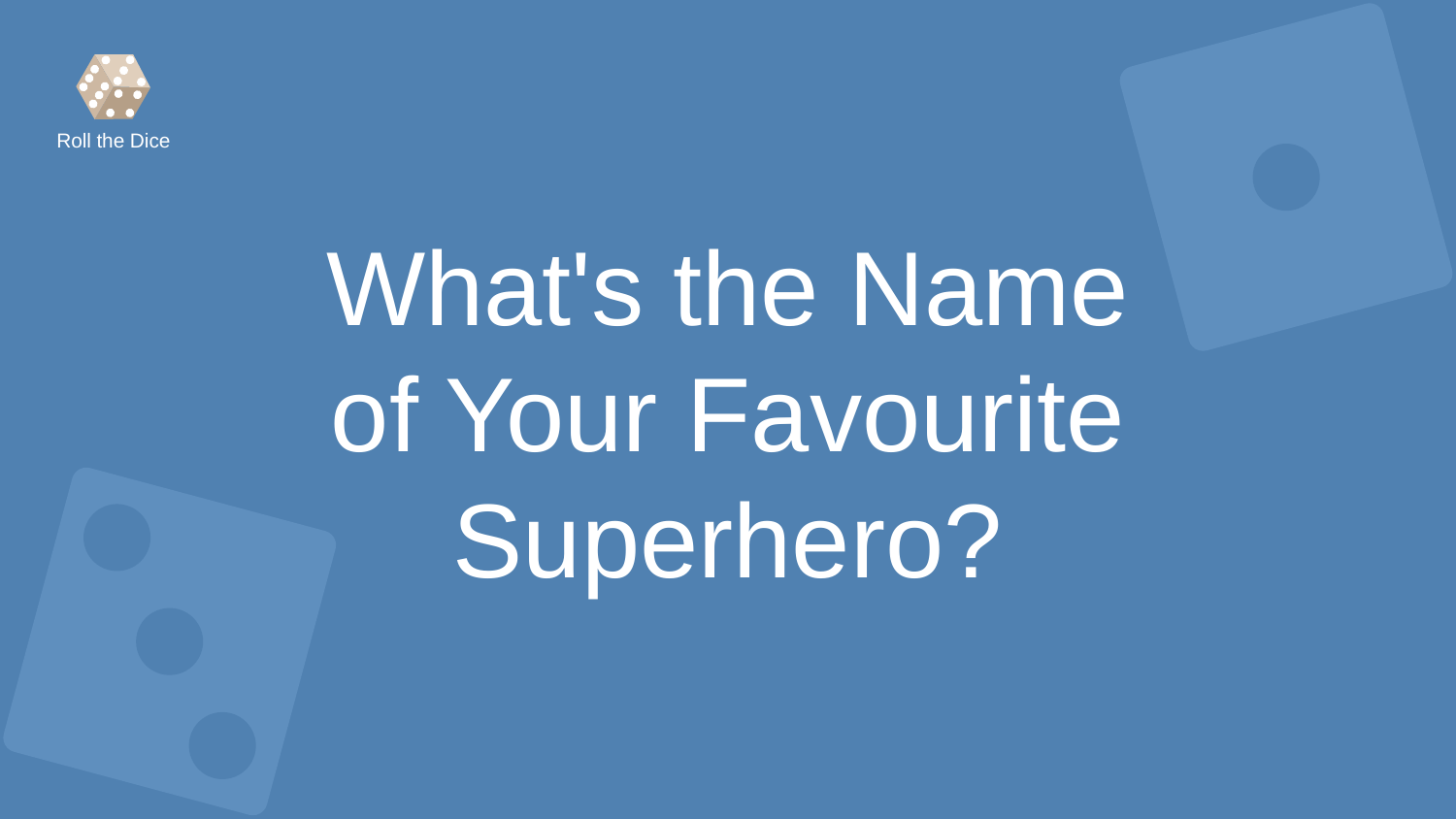

Roll the Dice
# What's the Name of Your Favourite Superhero?